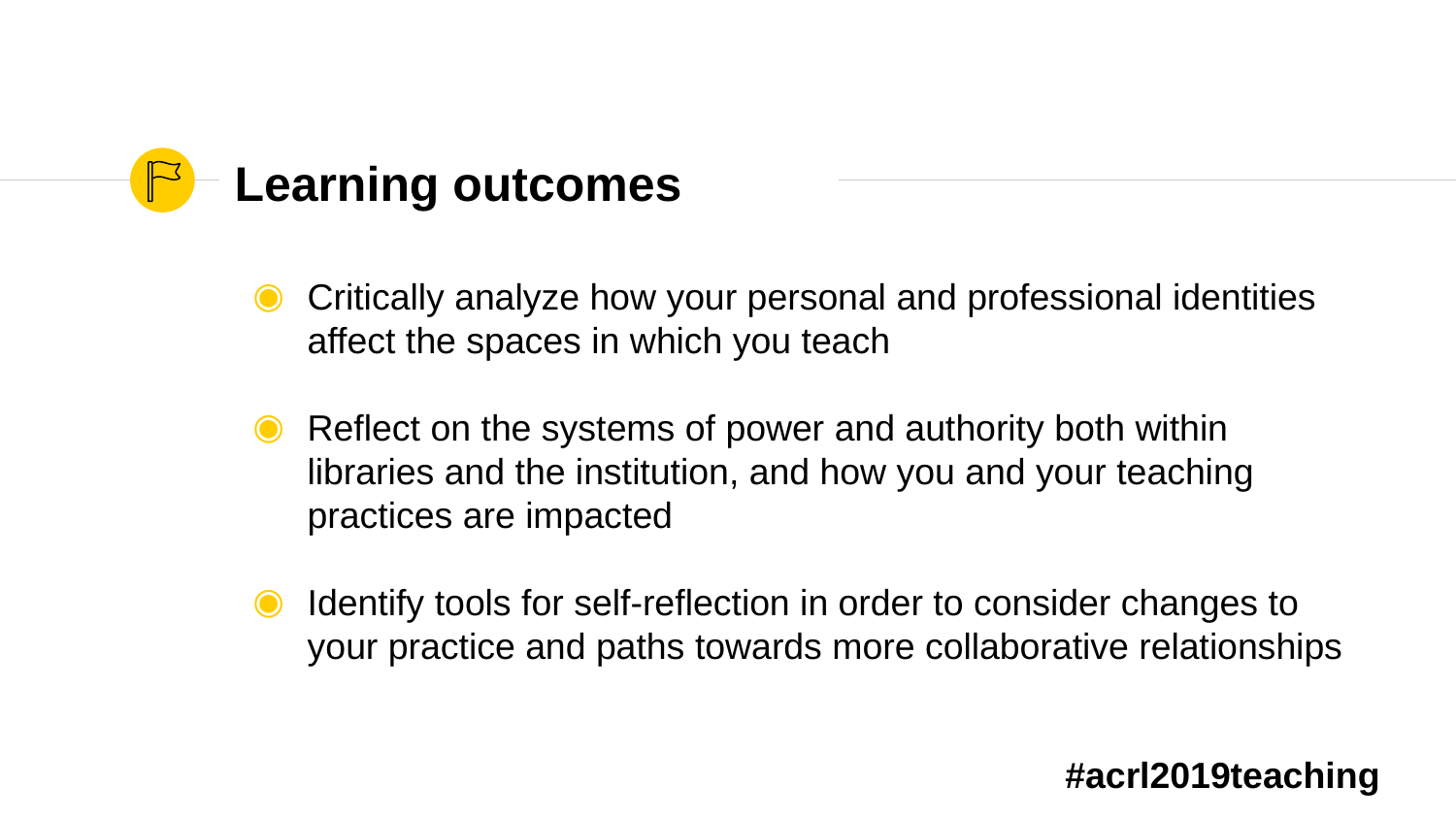

# Learning outcomes

Critically analyze how your personal and professional identities affect the spaces in which you teach

Reflect on the systems of power and authority both within libraries and the institution, and how you and your teaching practices are impacted

Identify tools for self-reflection in order to consider changes to your practice and paths towards more collaborative relationships

#acrl2019teaching